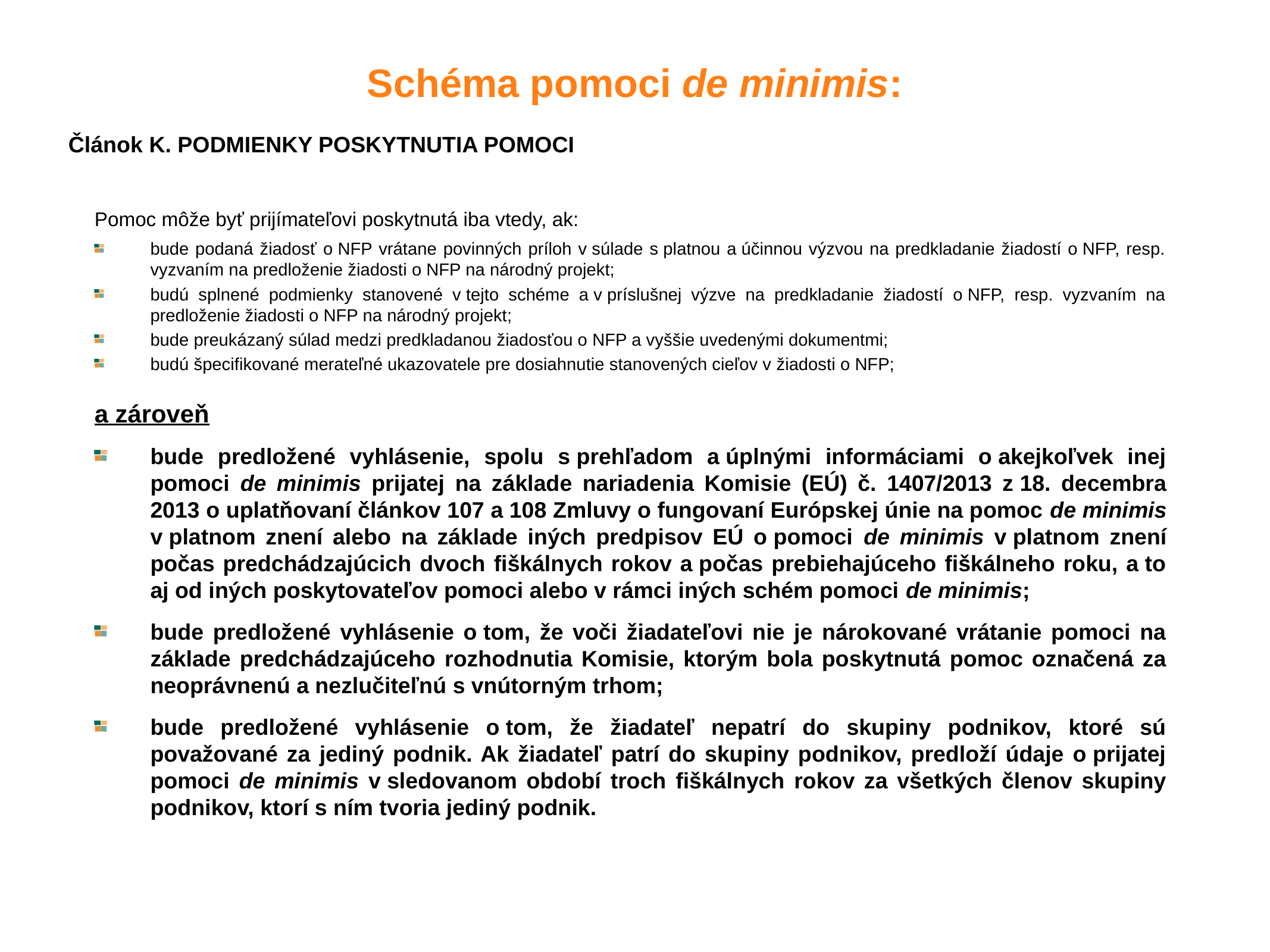

# Schéma pomoci de minimis:
Článok K. Podmienky poskytnutia pomoci
Pomoc môže byť prijímateľovi poskytnutá iba vtedy, ak:
bude podaná žiadosť o NFP vrátane povinných príloh v súlade s platnou a účinnou výzvou na predkladanie žiadostí o NFP, resp. vyzvaním na predloženie žiadosti o NFP na národný projekt;
budú splnené podmienky stanovené v tejto schéme a v príslušnej výzve na predkladanie žiadostí o NFP, resp. vyzvaním na predloženie žiadosti o NFP na národný projekt;
bude preukázaný súlad medzi predkladanou žiadosťou o NFP a vyššie uvedenými dokumentmi;
budú špecifikované merateľné ukazovatele pre dosiahnutie stanovených cieľov v žiadosti o NFP;

a zároveň
bude predložené vyhlásenie, spolu s prehľadom a úplnými informáciami o akejkoľvek inej pomoci de minimis prijatej na základe nariadenia Komisie (EÚ) č. 1407/2013 z 18. decembra 2013 o uplatňovaní článkov 107 a 108 Zmluvy o fungovaní Európskej únie na pomoc de minimis v platnom znení alebo na základe iných predpisov EÚ o pomoci de minimis v platnom znení počas predchádzajúcich dvoch fiškálnych rokov a počas prebiehajúceho fiškálneho roku, a to aj od iných poskytovateľov pomoci alebo v rámci iných schém pomoci de minimis;
bude predložené vyhlásenie o tom, že voči žiadateľovi nie je nárokované vrátanie pomoci na základe predchádzajúceho rozhodnutia Komisie, ktorým bola poskytnutá pomoc označená za neoprávnenú a nezlučiteľnú s vnútorným trhom;
bude predložené vyhlásenie o tom, že žiadateľ nepatrí do skupiny podnikov, ktoré sú považované za jediný podnik. Ak žiadateľ patrí do skupiny podnikov, predloží údaje o prijatej pomoci de minimis v sledovanom období troch fiškálnych rokov za všetkých členov skupiny podnikov, ktorí s ním tvoria jediný podnik.